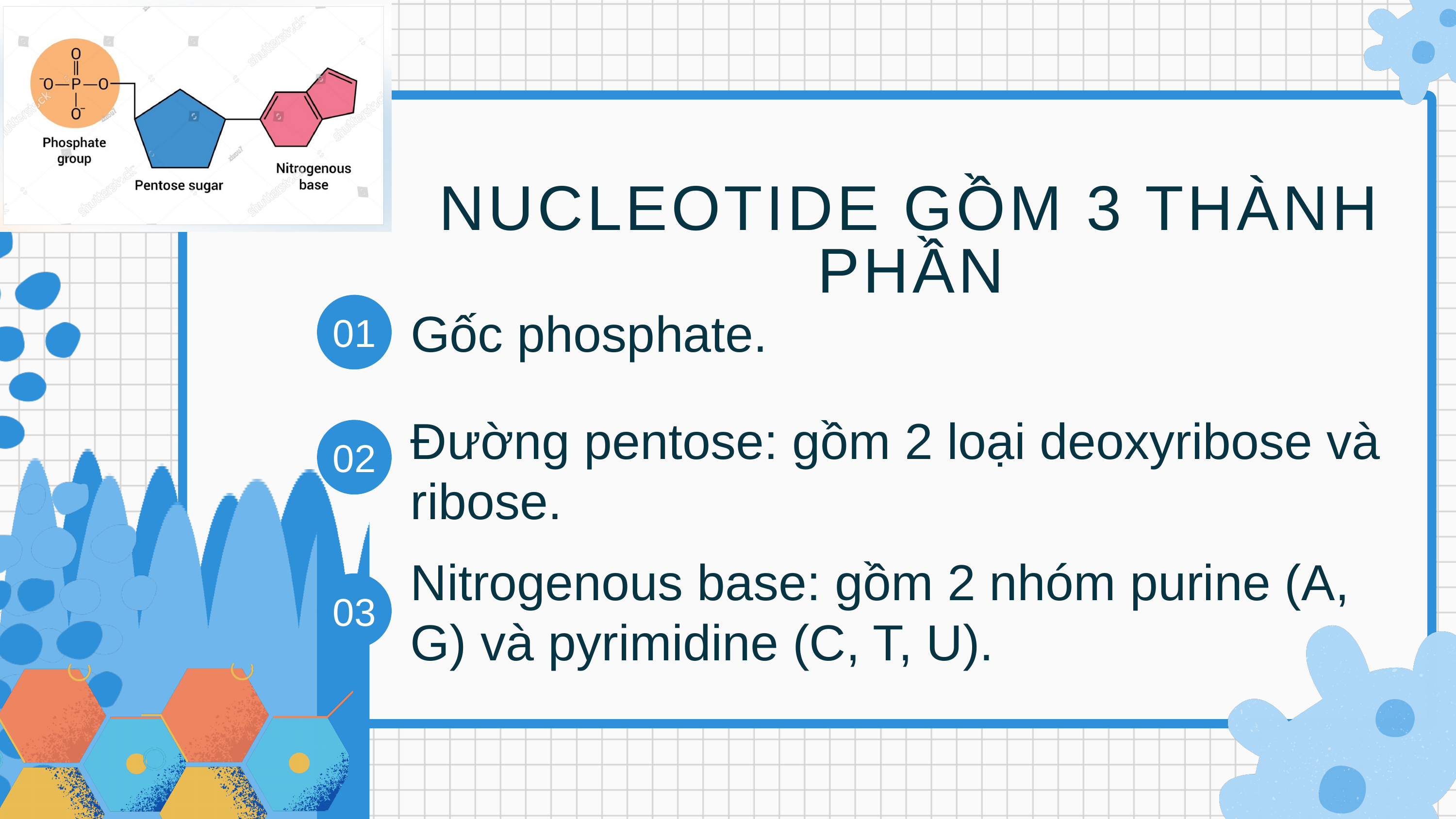

NUCLEOTIDE GỒM 3 THÀNH PHẦN

01
Gốc phosphate.
Đường pentose: gồm 2 loại deoxyribose và ribose.

02

Nitrogenous base: gồm 2 nhóm purine (A, G) và pyrimidine (C, T, U).

03